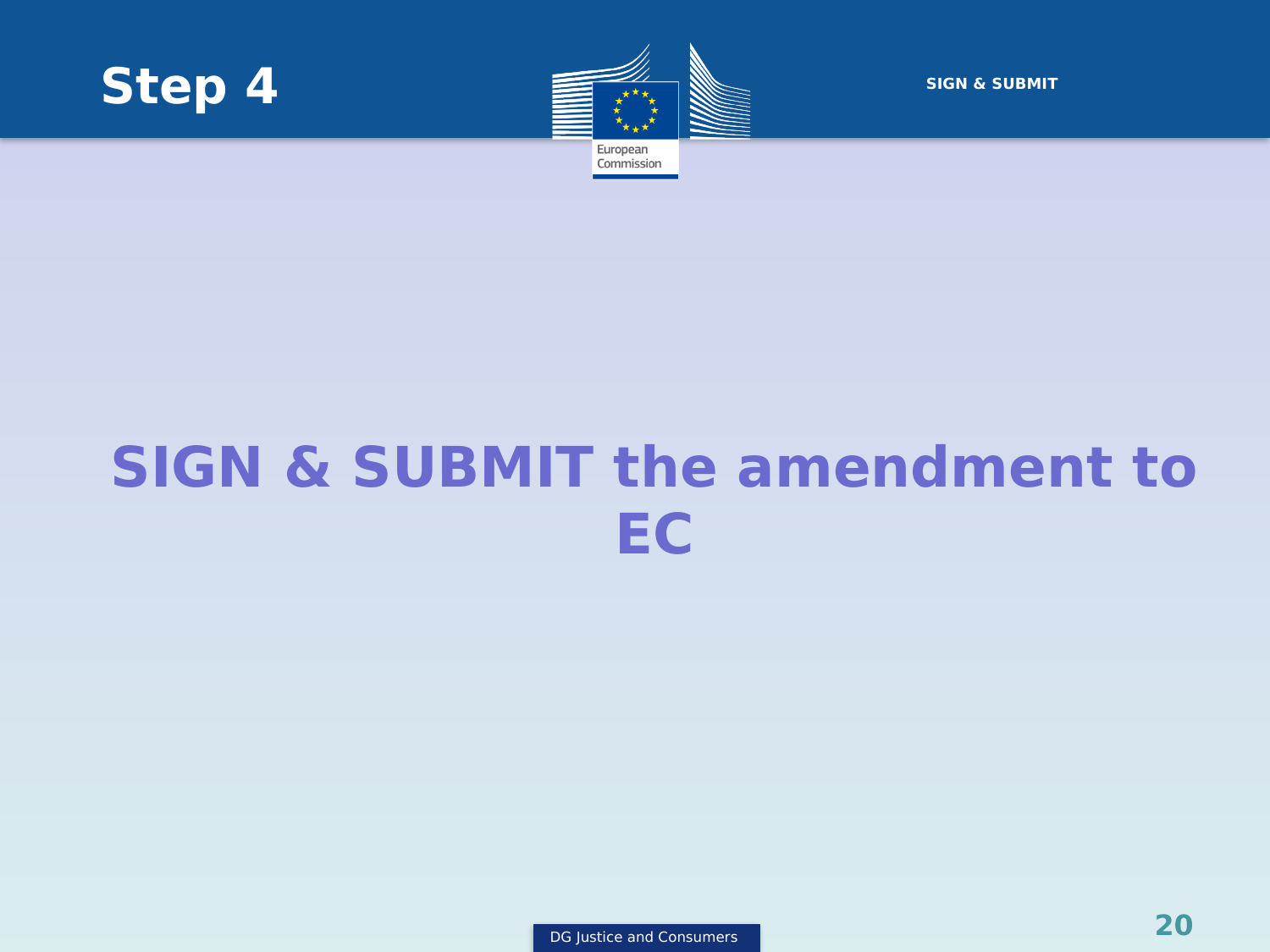

SIGN & SUBMIT
Step 4

SIGN & SUBMIT the amendment to EC

20